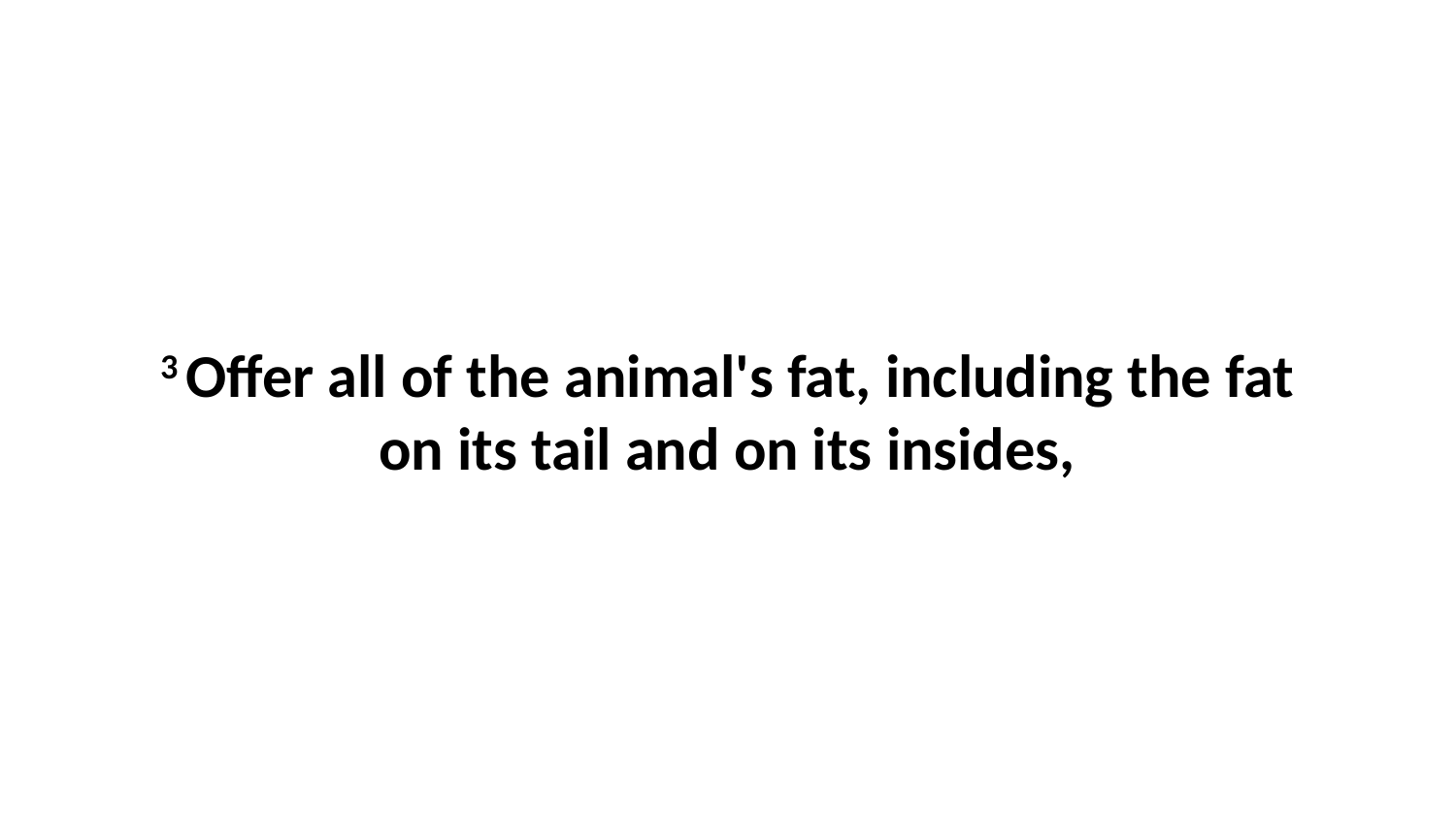

3 Offer all of the animal's fat, including the fat on its tail and on its insides,